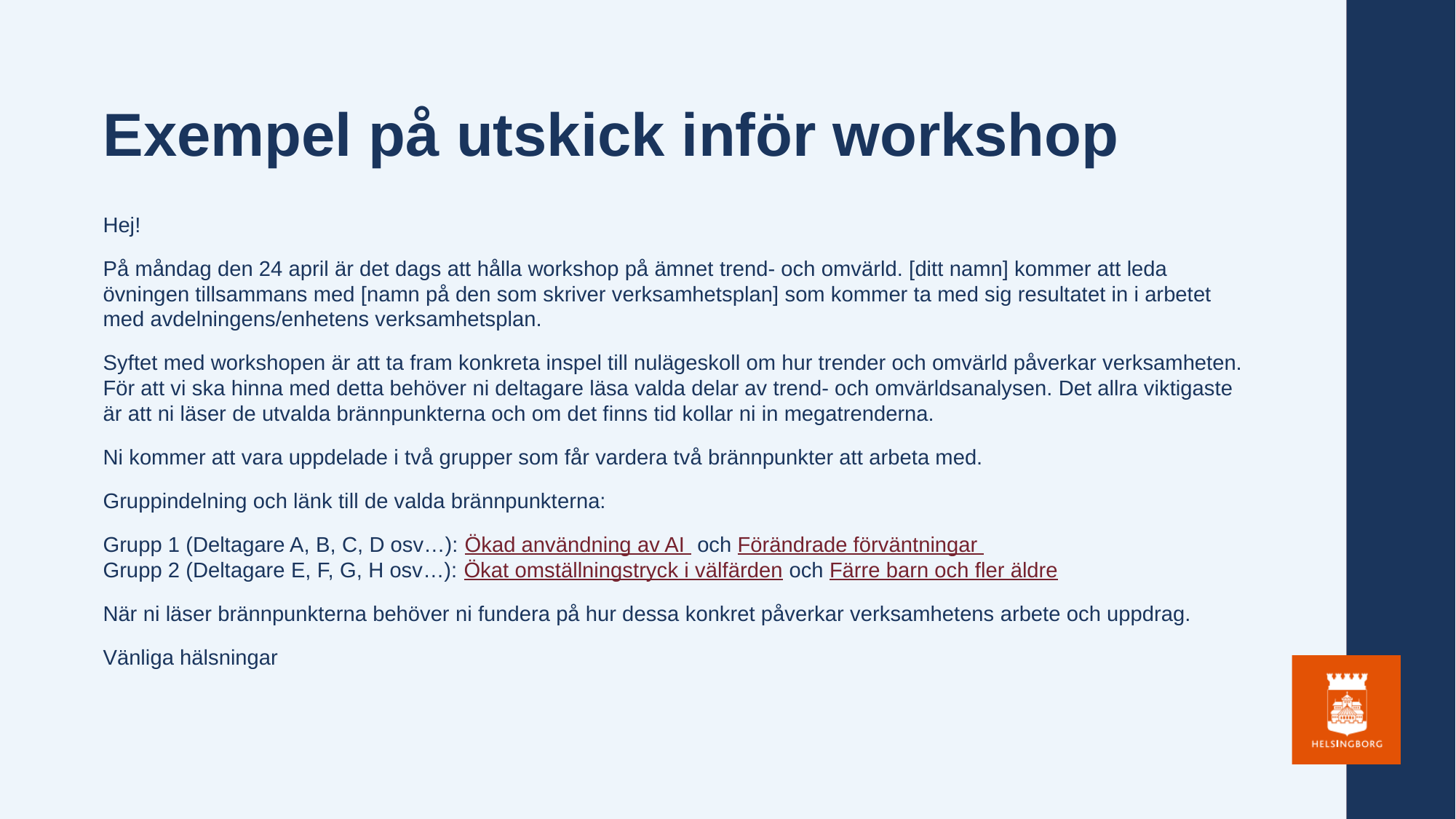

# Exempel på utskick inför workshop
Hej!
På måndag den 24 april är det dags att hålla workshop på ämnet trend- och omvärld. [ditt namn] kommer att leda övningen tillsammans med [namn på den som skriver verksamhetsplan] som kommer ta med sig resultatet in i arbetet med avdelningens/enhetens verksamhetsplan.
Syftet med workshopen är att ta fram konkreta inspel till nulägeskoll om hur trender och omvärld påverkar verksamheten. För att vi ska hinna med detta behöver ni deltagare läsa valda delar av trend- och omvärldsanalysen. Det allra viktigaste är att ni läser de utvalda brännpunkterna och om det finns tid kollar ni in megatrenderna.
Ni kommer att vara uppdelade i två grupper som får vardera två brännpunkter att arbeta med.
Gruppindelning och länk till de valda brännpunkterna:
Grupp 1 (Deltagare A, B, C, D osv…): Ökad användning av AI  och Förändrade förväntningar
Grupp 2 (Deltagare E, F, G, H osv…): Ökat omställningstryck i välfärden och Färre barn och fler äldre
När ni läser brännpunkterna behöver ni fundera på hur dessa konkret påverkar verksamhetens arbete och uppdrag.
Vänliga hälsningar